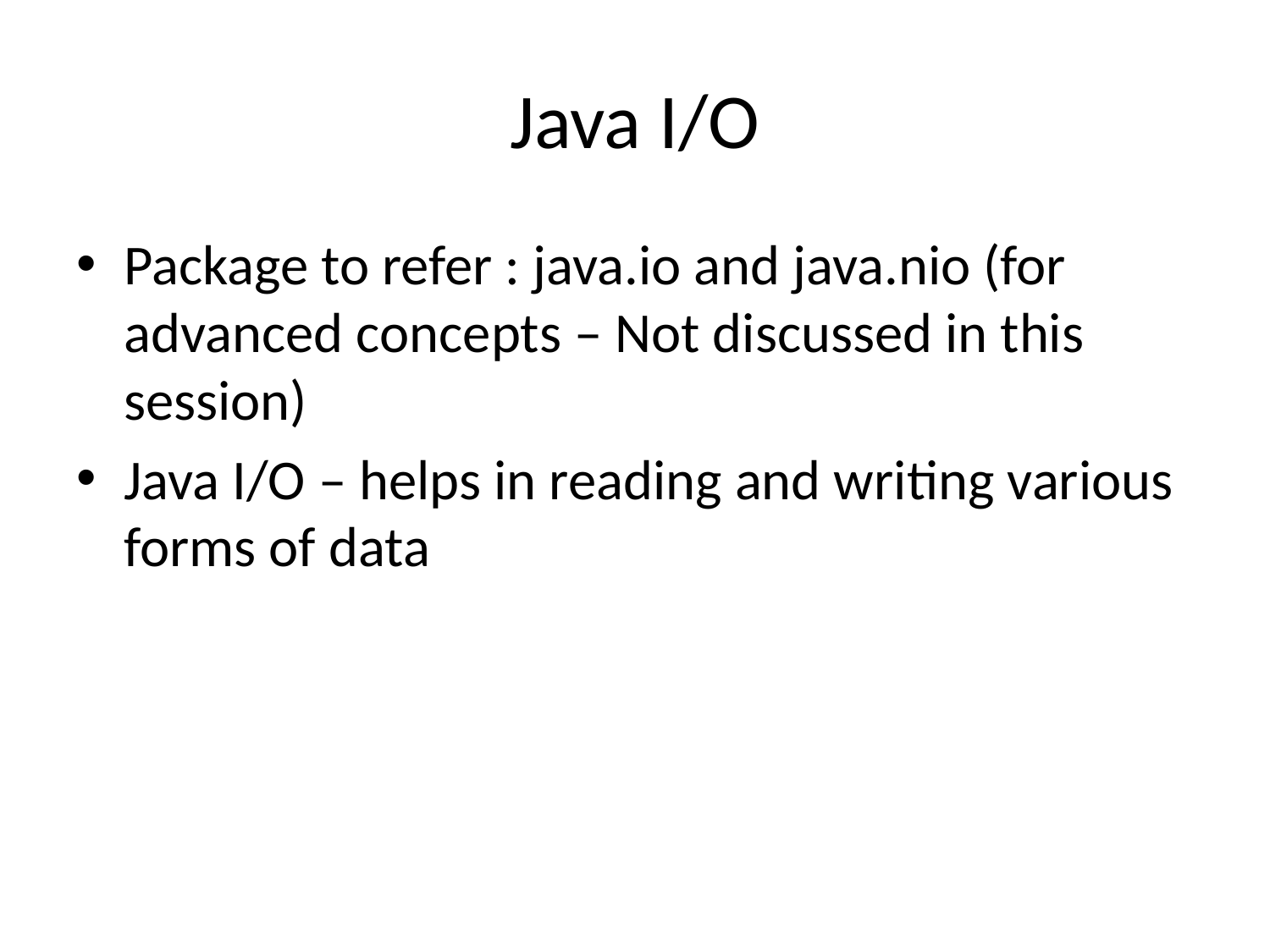

# Java I/O
Package to refer : java.io and java.nio (for advanced concepts – Not discussed in this session)
Java I/O – helps in reading and writing various forms of data